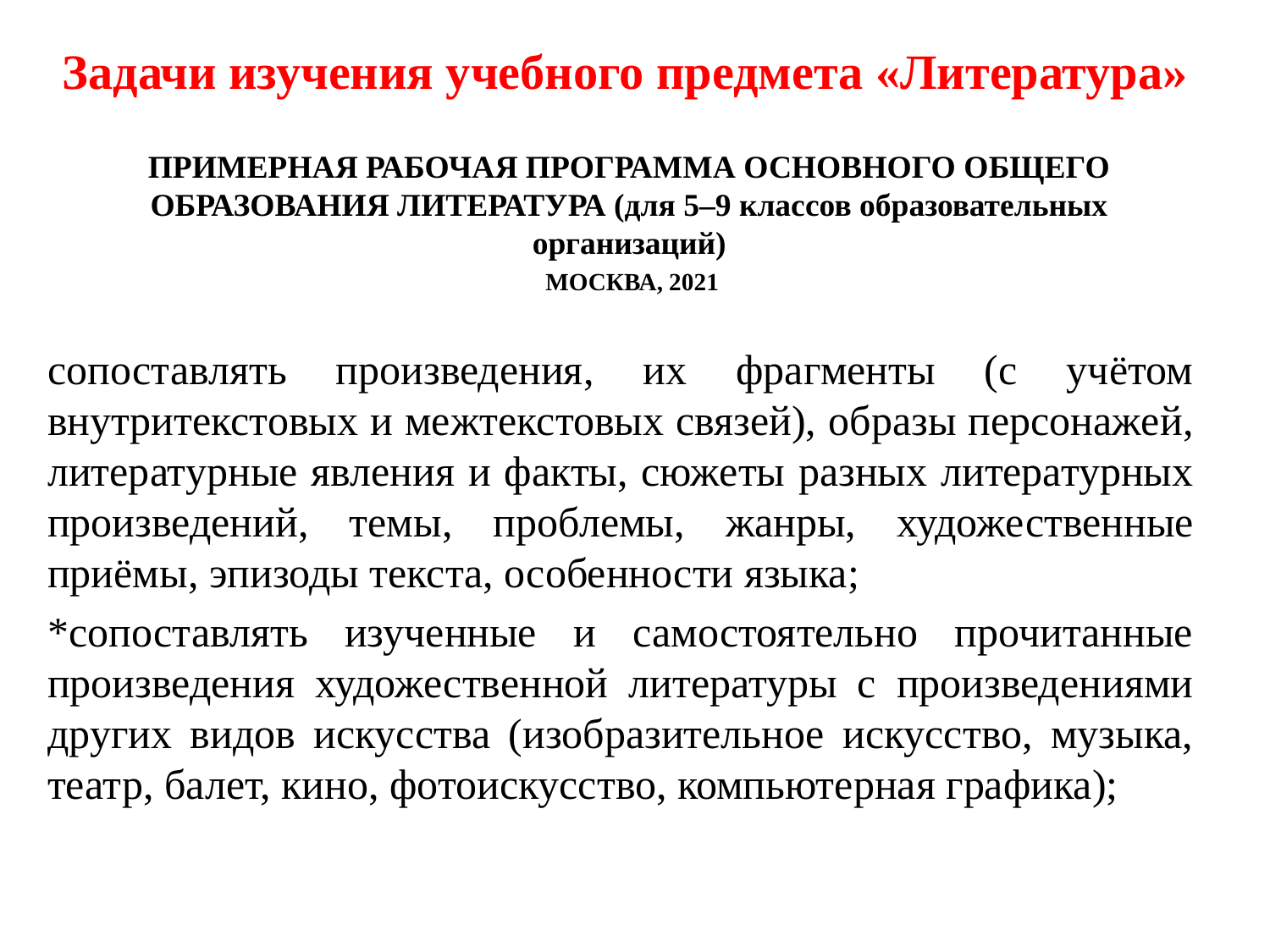

# Задачи изучения учебного предмета «Литература»
ПРИМЕРНАЯ РАБОЧАЯ ПРОГРАММА ОСНОВНОГО ОБЩЕГО ОБРАЗОВАНИЯ ЛИТЕРАТУРА (для 5–9 классов образовательных организаций)
 МОСКВА, 2021

сопоставлять произведения, их фрагменты (с учётом внутритекстовых и межтекстовых связей), образы персонажей, литературные явления и факты, сюжеты разных литературных произведений, темы, проблемы, жанры, художественные приёмы, эпизоды текста, особенности языка;
*сопоставлять изученные и самостоятельно прочитанные произведения художественной литературы с произведениями других видов искусства (изобразительное искусство, музыка, театр, балет, кино, фотоискусство, компьютерная графика);